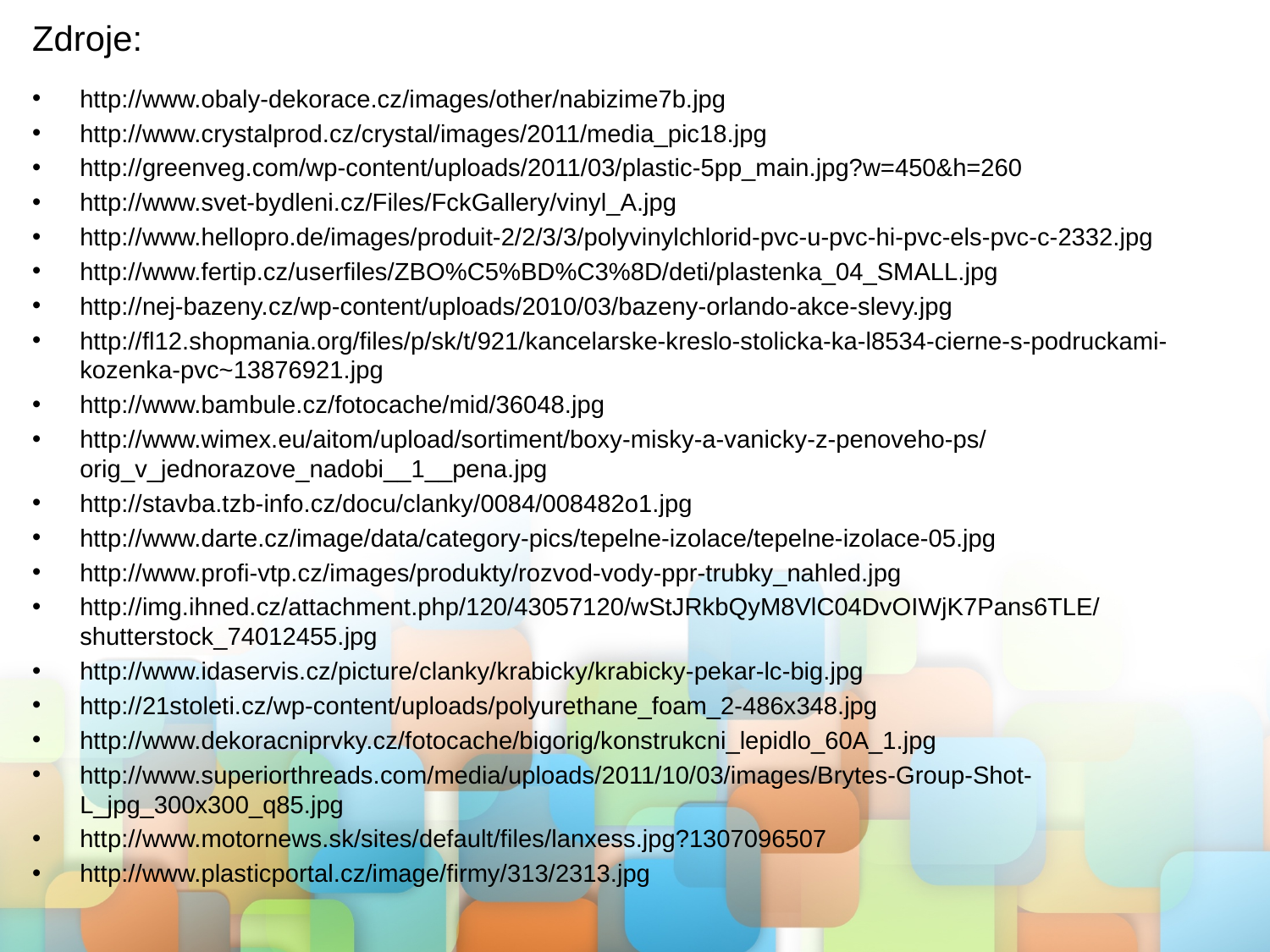

Zdroje:

http://www.obaly-dekorace.cz/images/other/nabizime7b.jpg
http://www.crystalprod.cz/crystal/images/2011/media_pic18.jpg
http://greenveg.com/wp-content/uploads/2011/03/plastic-5pp_main.jpg?w=450&h=260
http://www.svet-bydleni.cz/Files/FckGallery/vinyl_A.jpg
http://www.hellopro.de/images/produit-2/2/3/3/polyvinylchlorid-pvc-u-pvc-hi-pvc-els-pvc-c-2332.jpg
http://www.fertip.cz/userfiles/ZBO%C5%BD%C3%8D/deti/plastenka_04_SMALL.jpg
http://nej-bazeny.cz/wp-content/uploads/2010/03/bazeny-orlando-akce-slevy.jpg
http://fl12.shopmania.org/files/p/sk/t/921/kancelarske-kreslo-stolicka-ka-l8534-cierne-s-podruckami-kozenka-pvc~13876921.jpg
http://www.bambule.cz/fotocache/mid/36048.jpg
http://www.wimex.eu/aitom/upload/sortiment/boxy-misky-a-vanicky-z-penoveho-ps/orig_v_jednorazove_nadobi__1__pena.jpg
http://stavba.tzb-info.cz/docu/clanky/0084/008482o1.jpg
http://www.darte.cz/image/data/category-pics/tepelne-izolace/tepelne-izolace-05.jpg
http://www.profi-vtp.cz/images/produkty/rozvod-vody-ppr-trubky_nahled.jpg
http://img.ihned.cz/attachment.php/120/43057120/wStJRkbQyM8VlC04DvOIWjK7Pans6TLE/shutterstock_74012455.jpg
http://www.idaservis.cz/picture/clanky/krabicky/krabicky-pekar-lc-big.jpg
http://21stoleti.cz/wp-content/uploads/polyurethane_foam_2-486x348.jpg
http://www.dekoracniprvky.cz/fotocache/bigorig/konstrukcni_lepidlo_60A_1.jpg
http://www.superiorthreads.com/media/uploads/2011/10/03/images/Brytes-Group-Shot-L_jpg_300x300_q85.jpg
http://www.motornews.sk/sites/default/files/lanxess.jpg?1307096507
http://www.plasticportal.cz/image/firmy/313/2313.jpg